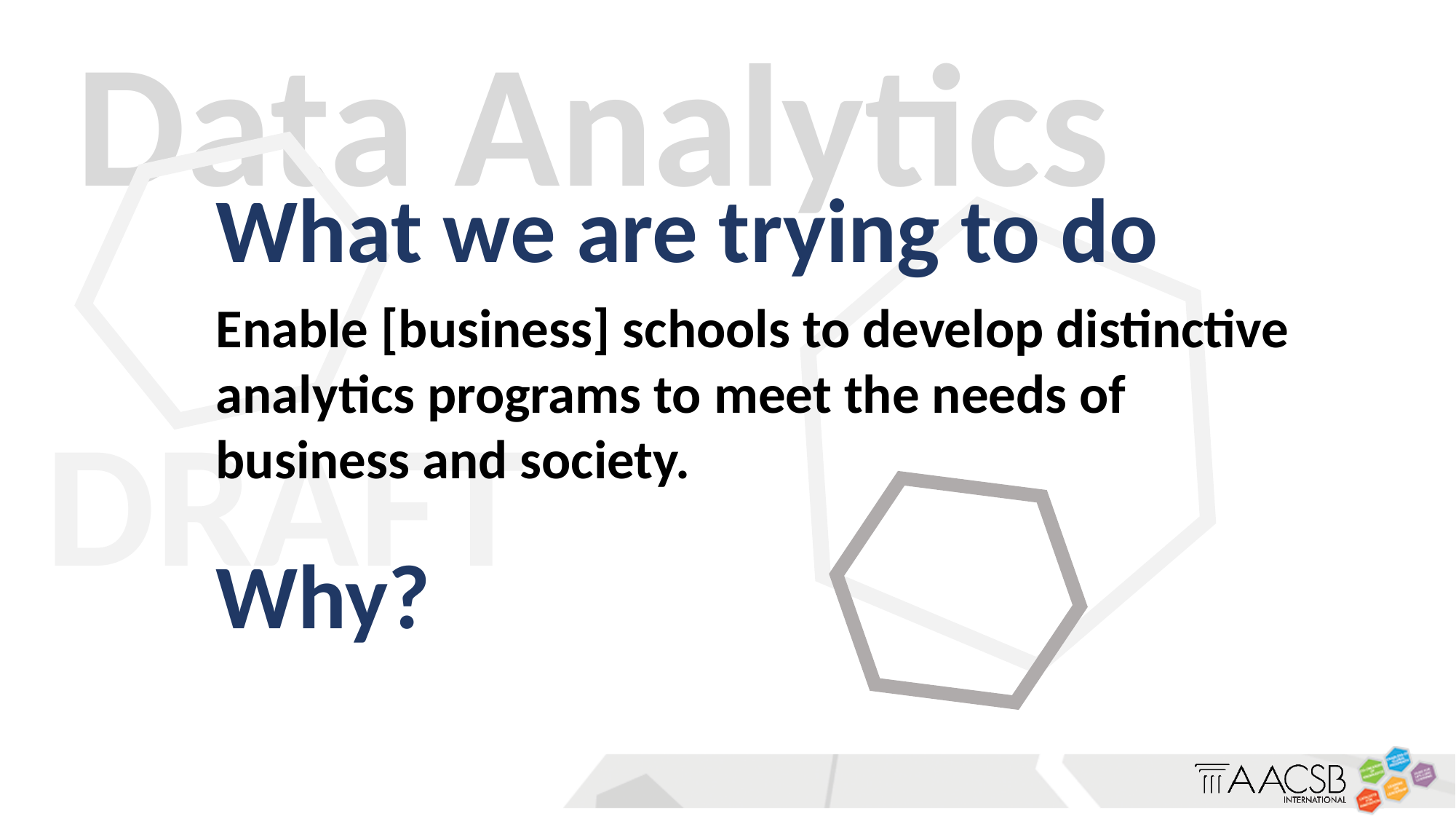

Data Analytics

What we are trying to do

Enable [business] schools to develop distinctive analytics programs to meet the needs of business and society.
DRAFT

Why?